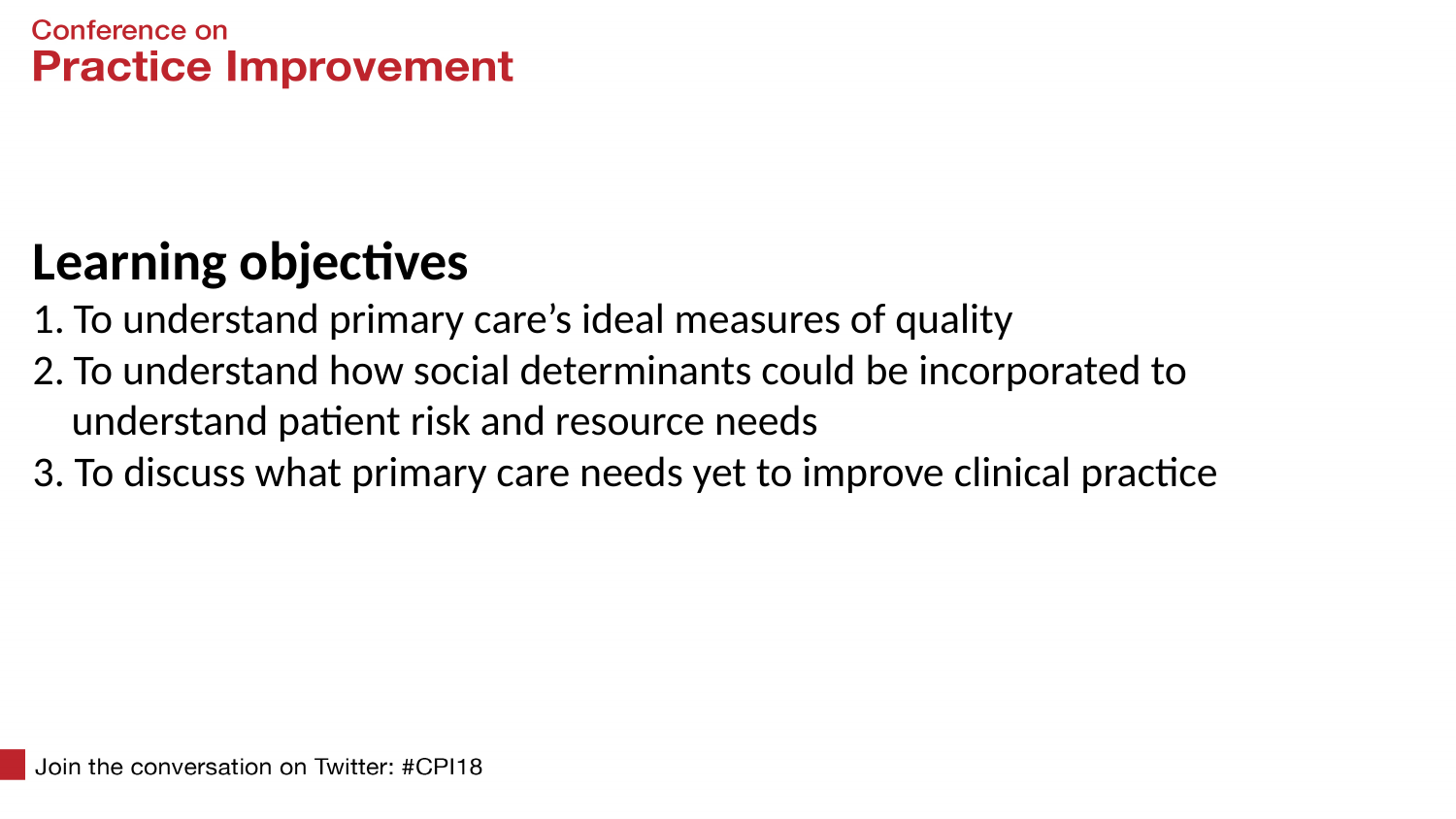

Learning objectives
To understand primary care’s ideal measures of quality
To understand how social determinants could be incorporated to
    understand patient risk and resource needs
3. To discuss what primary care needs yet to improve clinical practice